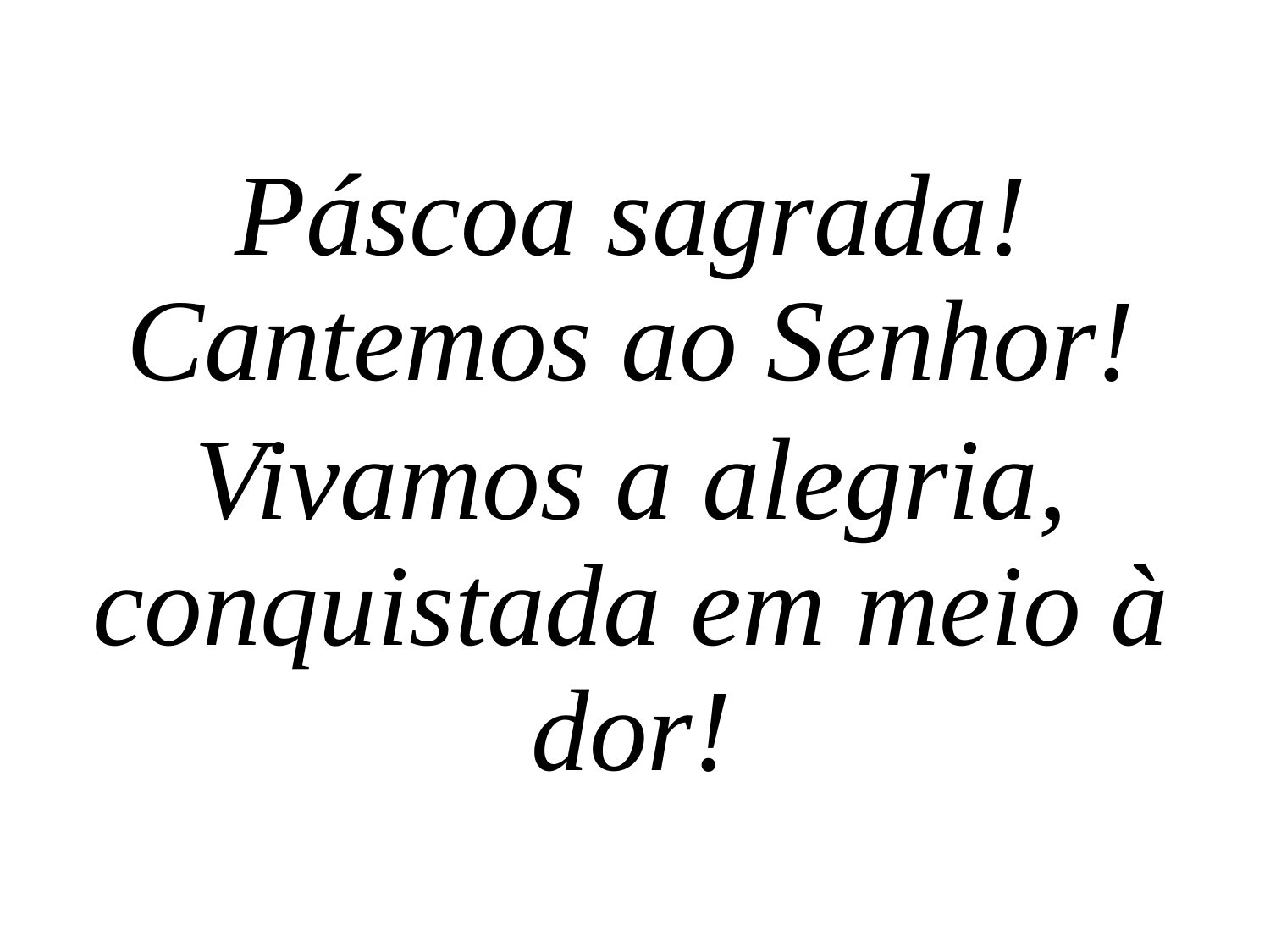

Páscoa sagrada! Cantemos ao Senhor!
Vivamos a alegria, conquistada em meio à dor!